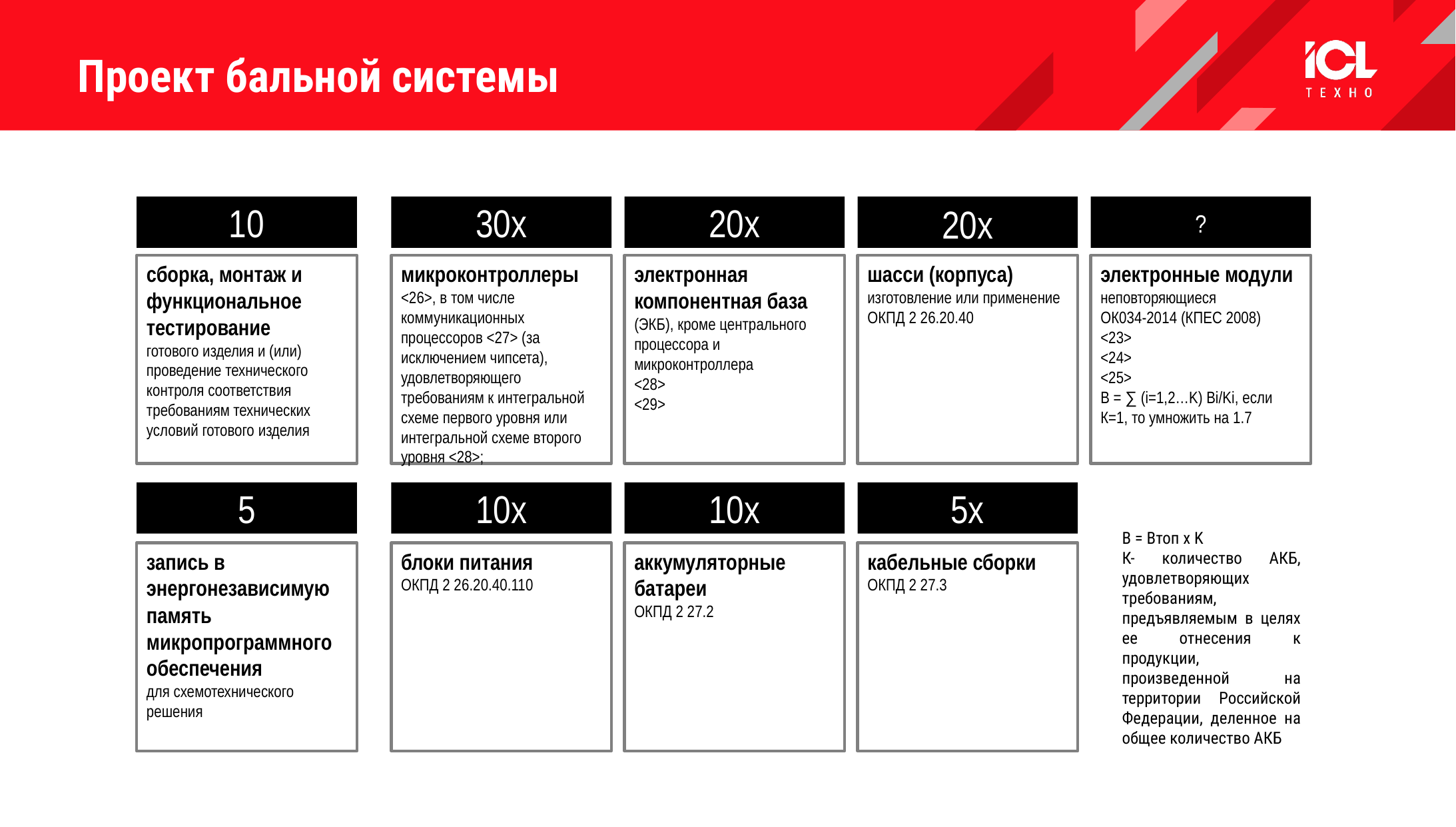

Проект бальной системы
10
30x
20x
20x
?
сборка, монтаж и функциональное тестирование
готового изделия и (или) проведение технического контроля соответствия требованиям технических условий готового изделия
микроконтроллеры <26>, в том числе коммуникационных процессоров <27> (за исключением чипсета), удовлетворяющего требованиям к интегральной схеме первого уровня или интегральной схеме второго уровня <28>;
электронная компонентная база
(ЭКБ), кроме центрального процессора и микроконтроллера
<28>
<29>
шасси (корпуса) изготовление или применение
ОКПД 2 26.20.40

электронные модули неповторяющиеся
ОК034-2014 (КПЕС 2008)
<23>
<24>
<25>
B = ∑ (i=1,2…K) Bi/Ki, если К=1, то умножить на 1.7
5
10x
10x
5x
B = Bтоп x K
К- количество АКБ, удовлетворяющих требованиям, предъявляемым в целях ее отнесения к продукции, произведенной на территории Российской Федерации, деленное на общее количество АКБ
запись в энергонезависимую память микропрограммного обеспечения
для схемотехнического решения
блоки питания
ОКПД 2 26.20.40.110
аккумуляторные батареи
ОКПД 2 27.2
кабельные сборки
ОКПД 2 27.3